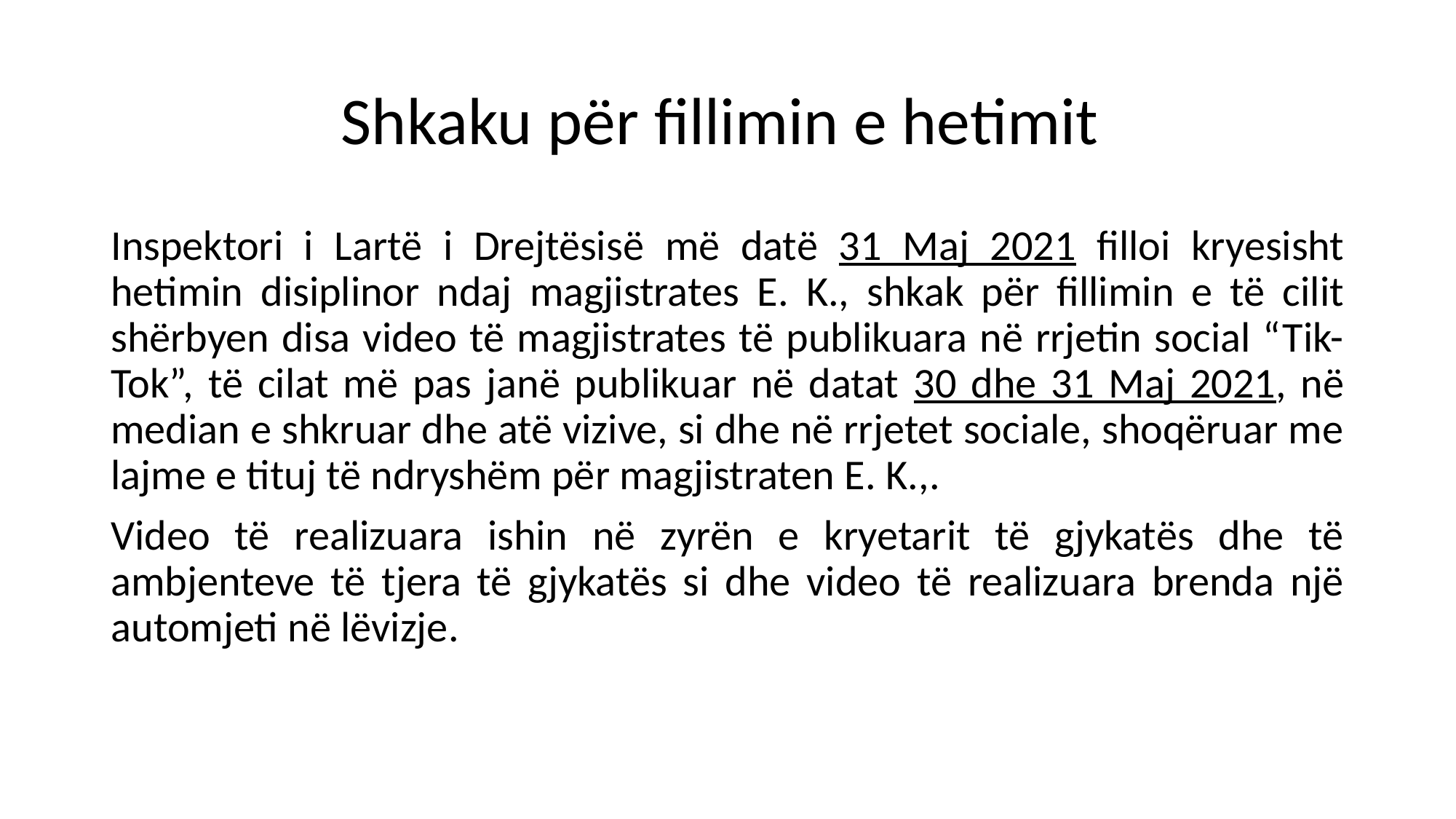

# Shkaku për fillimin e hetimit
Inspektori i Lartë i Drejtësisë më datë 31 Maj 2021 filloi kryesisht hetimin disiplinor ndaj magjistrates E. K., shkak për fillimin e të cilit shërbyen disa video të magjistrates të publikuara në rrjetin social “Tik-Tok”, të cilat më pas janë publikuar në datat 30 dhe 31 Maj 2021, në median e shkruar dhe atë vizive, si dhe në rrjetet sociale, shoqëruar me lajme e tituj të ndryshëm për magjistraten E. K.,.
Video të realizuara ishin në zyrën e kryetarit të gjykatës dhe të ambjenteve të tjera të gjykatës si dhe video të realizuara brenda një automjeti në lëvizje.